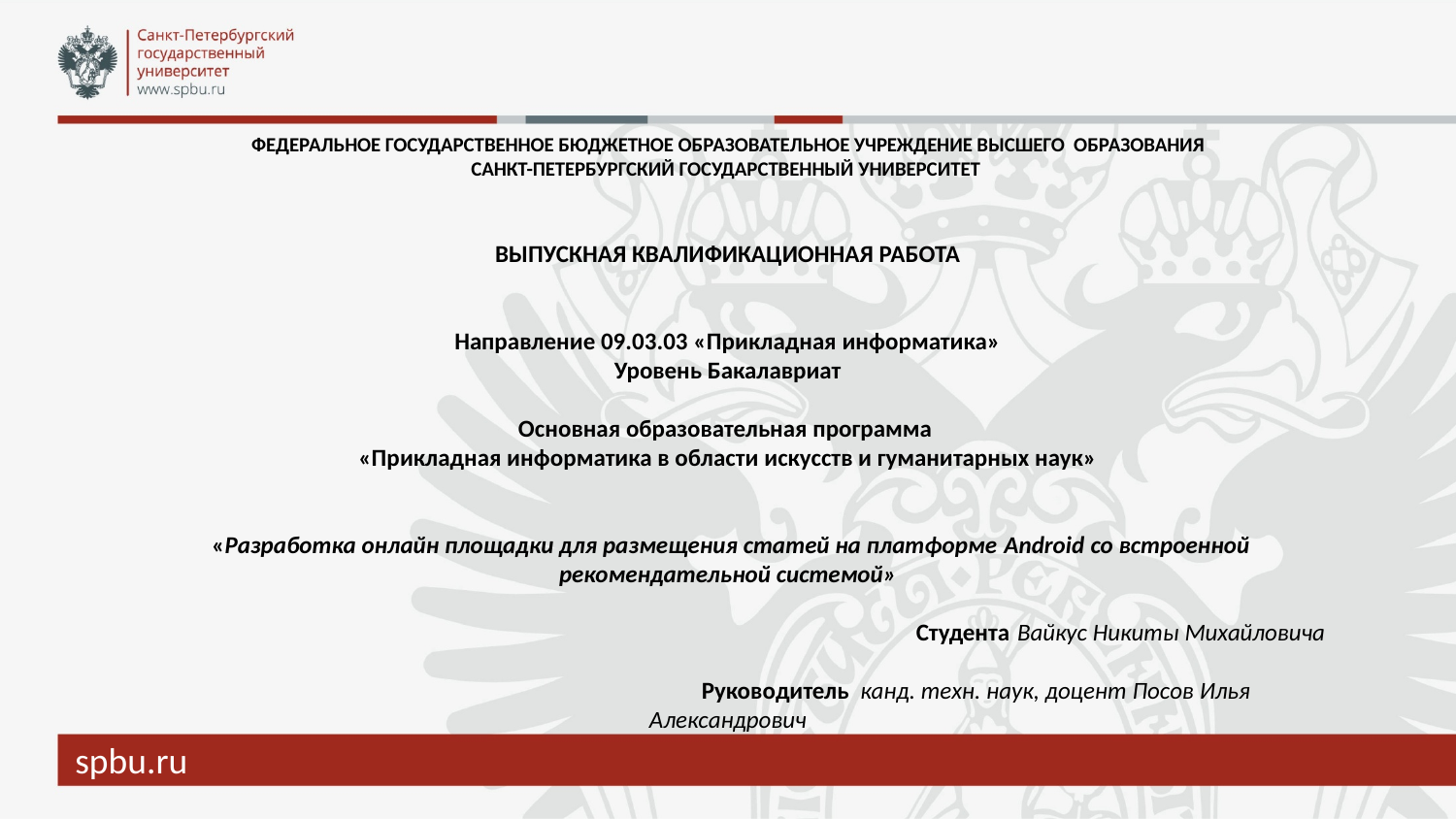

# ФЕДЕРАЛЬНОЕ ГОСУДАРСТВЕННОЕ БЮДЖЕТНОЕ ОБРАЗОВАТЕЛЬНОЕ УЧРЕЖДЕНИЕ ВЫСШЕГО  ОБРАЗОВАНИЯ САНКТ-ПЕТЕРБУРГСКИЙ ГОСУДАРСТВЕННЫЙ УНИВЕРСИТЕТ  ВЫПУСКНАЯ КВАЛИФИКАЦИОННАЯ РАБОТА Направление 09.03.03 «Прикладная информатика» Уровень Бакалавриат Основная образовательная программа «Прикладная информатика в области искусств и гуманитарных наук» «Разработка онлайн площадки для размещения статей на платформе Android со встроенной рекомендательной системой»   Студента Вайкус Никиты Михайловича  Руководитель  канд. техн. наук, доцент Посов Илья Александрович